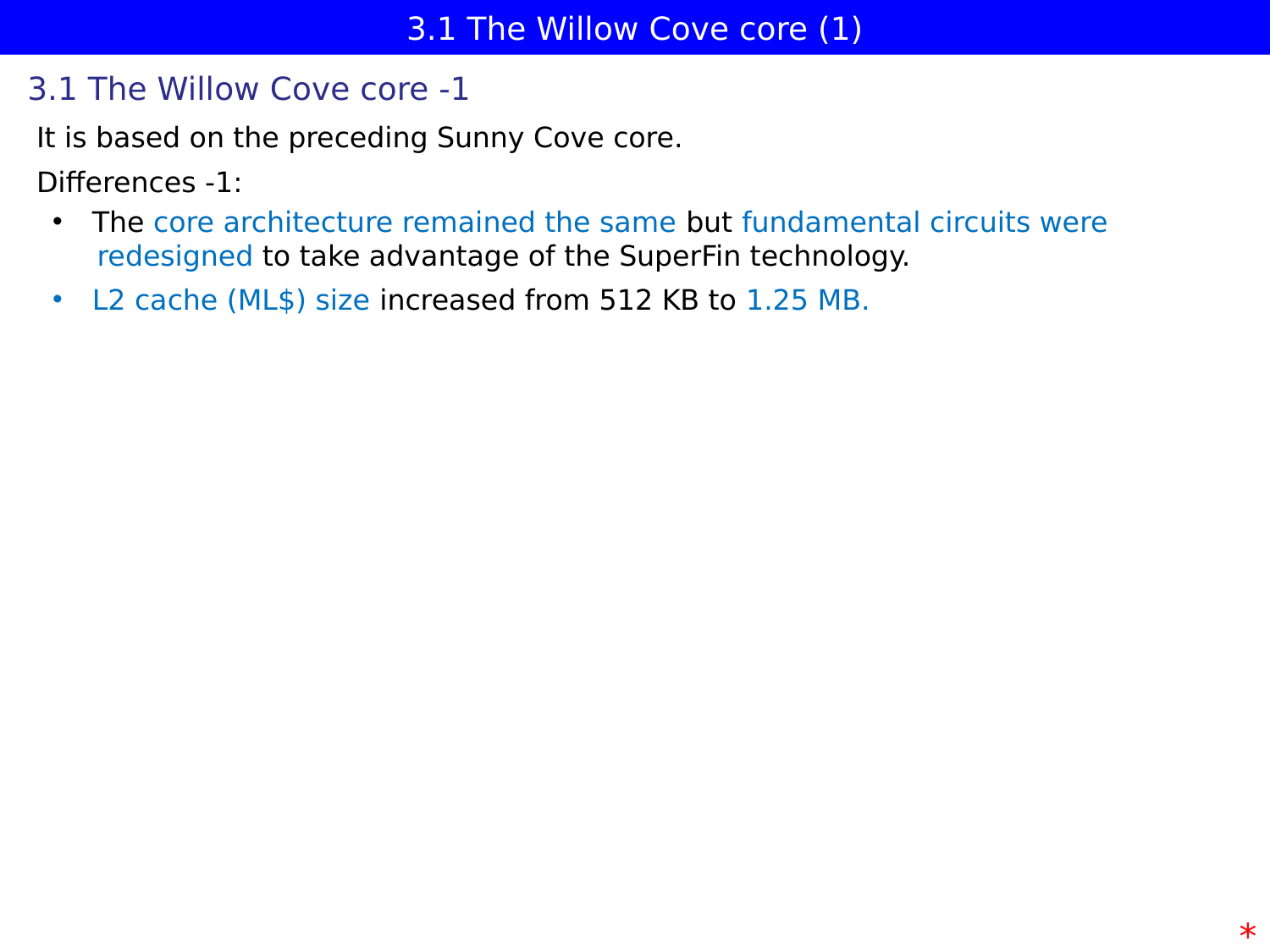

# 3.1 The Willow Cove core (1)
3.1 The Willow Cove core -1
It is based on the preceding Sunny Cove core.
Differences -1:
The core architecture remained the same but fundamental circuits were
     redesigned to take advantage of the SuperFin technology.
L2 cache (ML$) size increased from 512 KB to 1.25 MB.

*